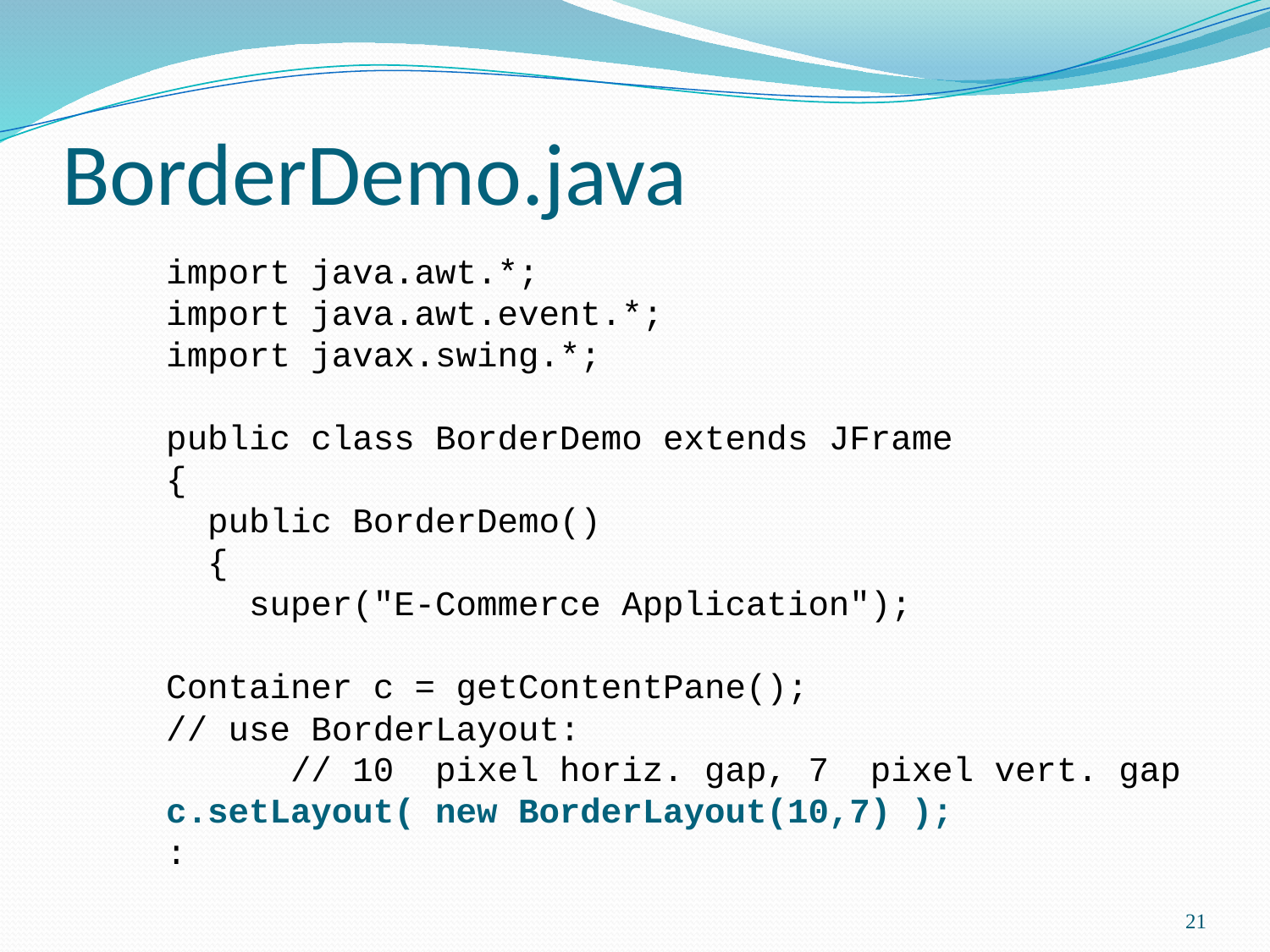

# BorderDemo.java
	import java.awt.*;
import java.awt.event.*;
import javax.swing.*;
public class BorderDemo extends JFrame
{
  public BorderDemo()
  {
    super("E-Commerce Application");
	Container c = getContentPane();
	// use BorderLayout:
      // 10  pixel horiz. gap, 7  pixel vert. gap
	c.setLayout( new BorderLayout(10,7) );
		:
21